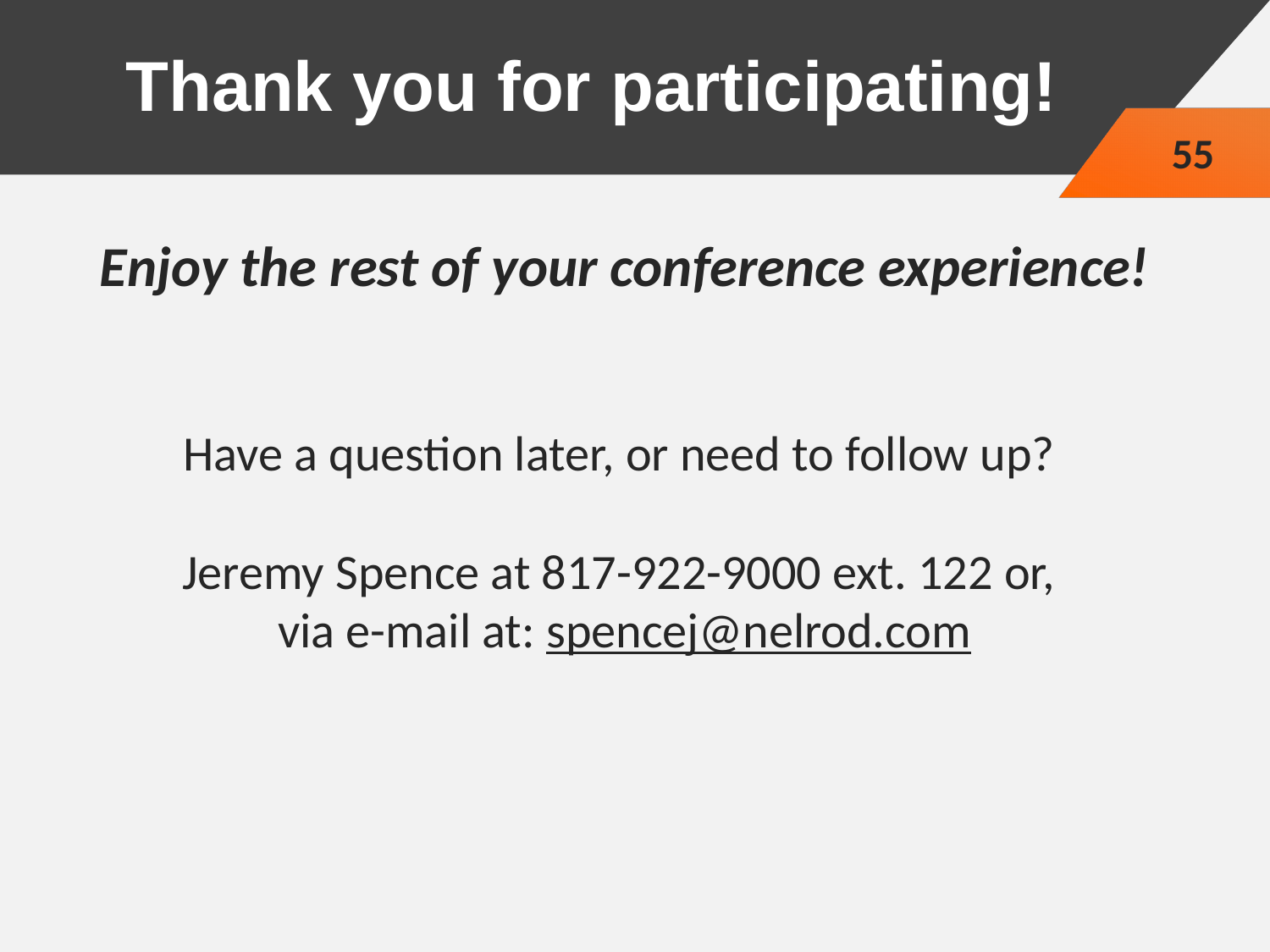

# Thank you for participating!
55
Enjoy the rest of your conference experience!

Have a question later, or need to follow up?

Jeremy Spence at 817-922-9000 ext. 122 or,
via e-mail at: spencej@nelrod.com